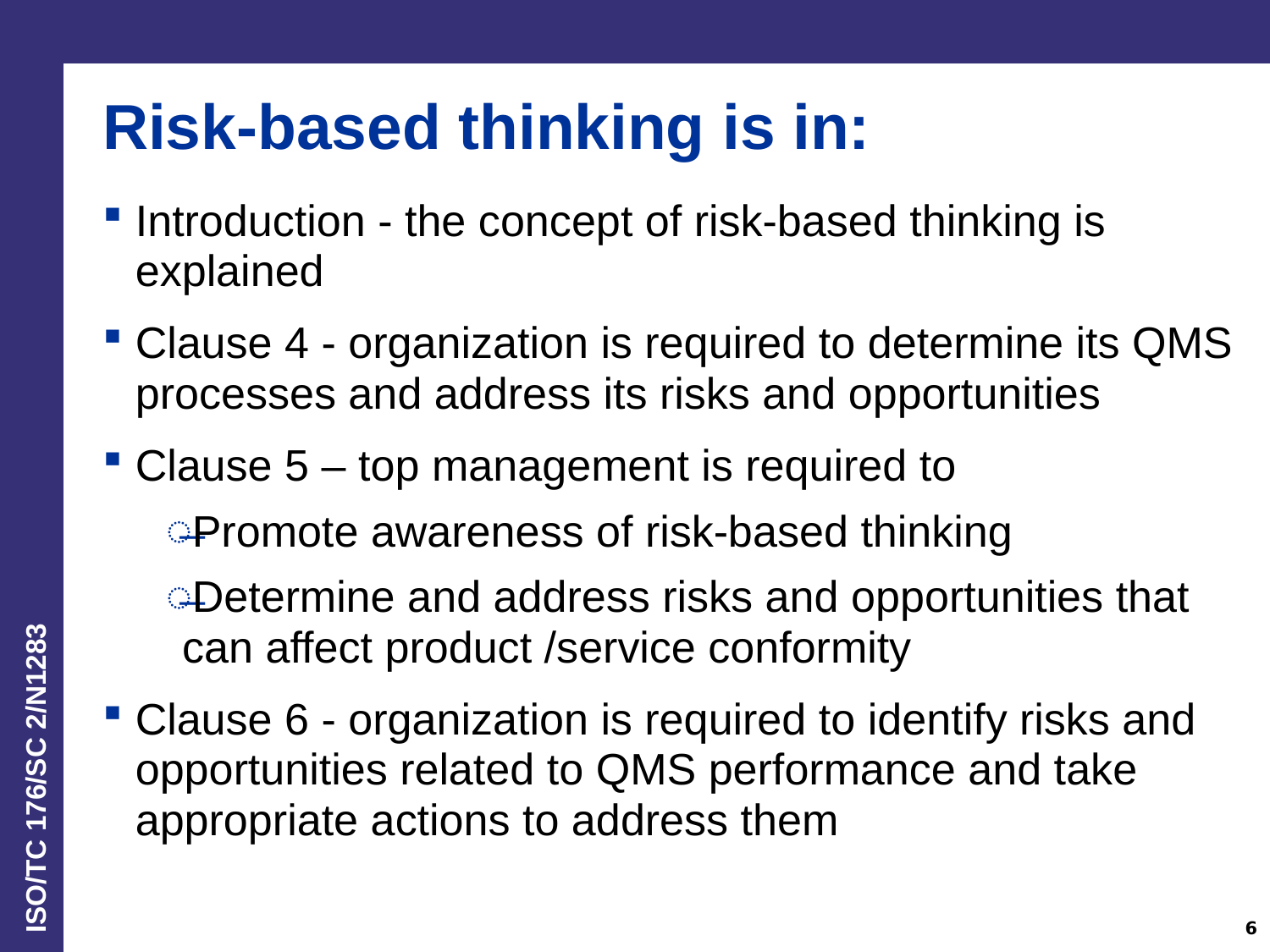

# Risk-based thinking is in:
Introduction - the concept of risk-based thinking is explained
Clause 4 - organization is required to determine its QMS processes and address its risks and opportunities
Clause 5 – top management is required to
Promote awareness of risk-based thinking
Determine and address risks and opportunities that can affect product /service conformity
Clause 6 - organization is required to identify risks and opportunities related to QMS performance and take appropriate actions to address them
6